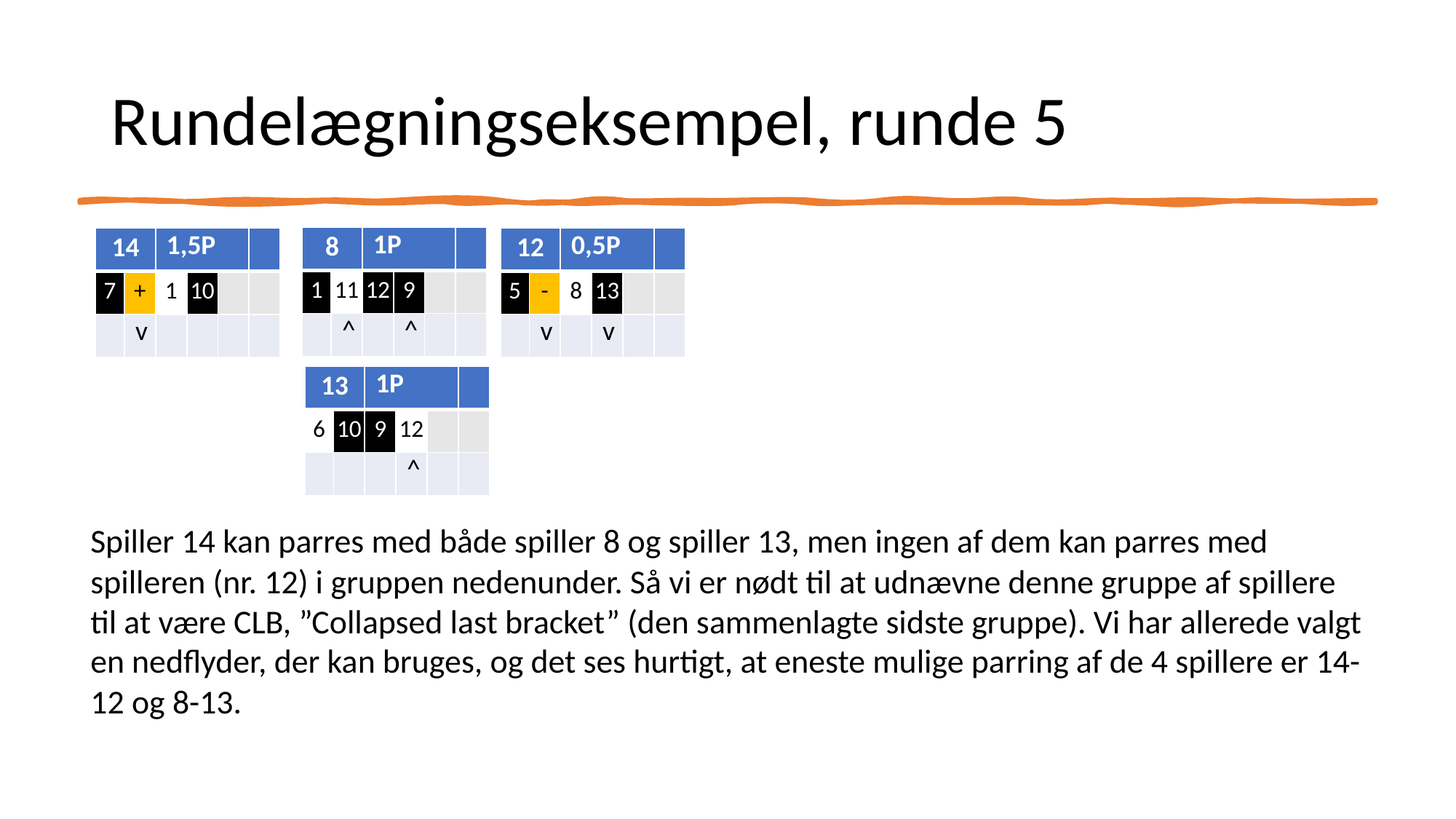

# Rundelægningseksempel, runde 5

| 8 |  | 1P |  |  |  |
| --- | --- | --- | --- | --- | --- |
| 1 | 11 | 12 | 9 |  |  |
|  | ^ |  | ^ |  |  |
| 14 |  | 1,5P |  |  |  |
| --- | --- | --- | --- | --- | --- |
| 7 | + | 1 | 10 |  |  |
|  | v |  |  |  |  |
| 12 |  | 0,5P |  |  |  |
| --- | --- | --- | --- | --- | --- |
| 5 | - | 8 | 13 |  |  |
|  | v |  | v |  |  |
| 13 |  | 1P |  |  |  |
| --- | --- | --- | --- | --- | --- |
| 6 | 10 | 9 | 12 |  |  |
|  |  |  | ^ |  |  |
Spiller 14 kan parres med både spiller 8 og spiller 13, men ingen af dem kan parres med spilleren (nr. 12) i gruppen nedenunder. Så vi er nødt til at udnævne denne gruppe af spillere til at være CLB, ”Collapsed last bracket” (den sammenlagte sidste gruppe). Vi har allerede valgt en nedflyder, der kan bruges, og det ses hurtigt, at eneste mulige parring af de 4 spillere er 14-12 og 8-13.